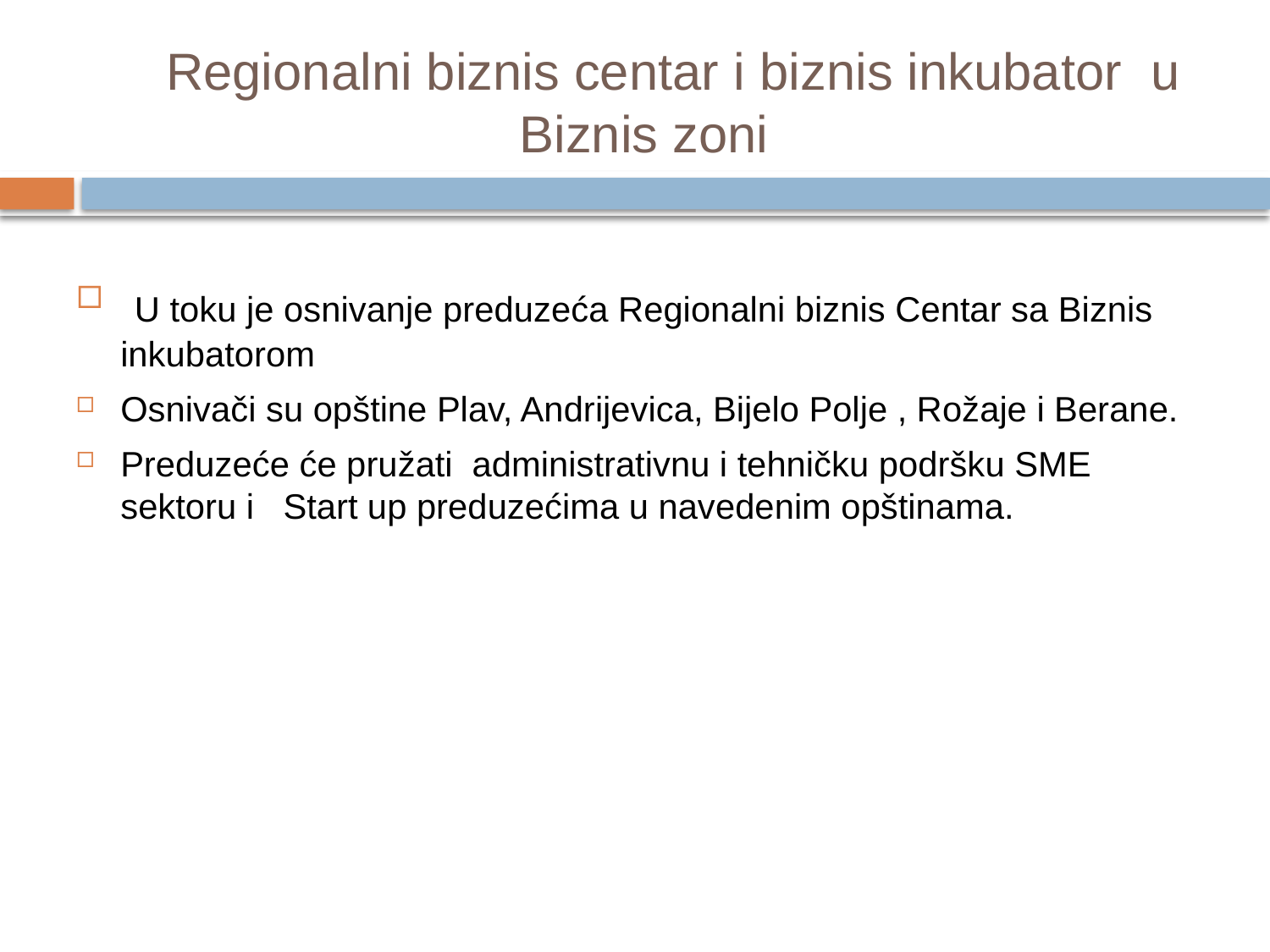

# Regionalni biznis centar i biznis inkubator  u Biznis zoni
 U toku je osnivanje preduzeća Regionalni biznis Centar sa Biznis inkubatorom
Osnivači su opštine Plav, Andrijevica, Bijelo Polje , Rožaje i Berane.
Preduzeće će pružati  administrativnu i tehničku podršku SME sektoru i   Start up preduzećima u navedenim opštinama.